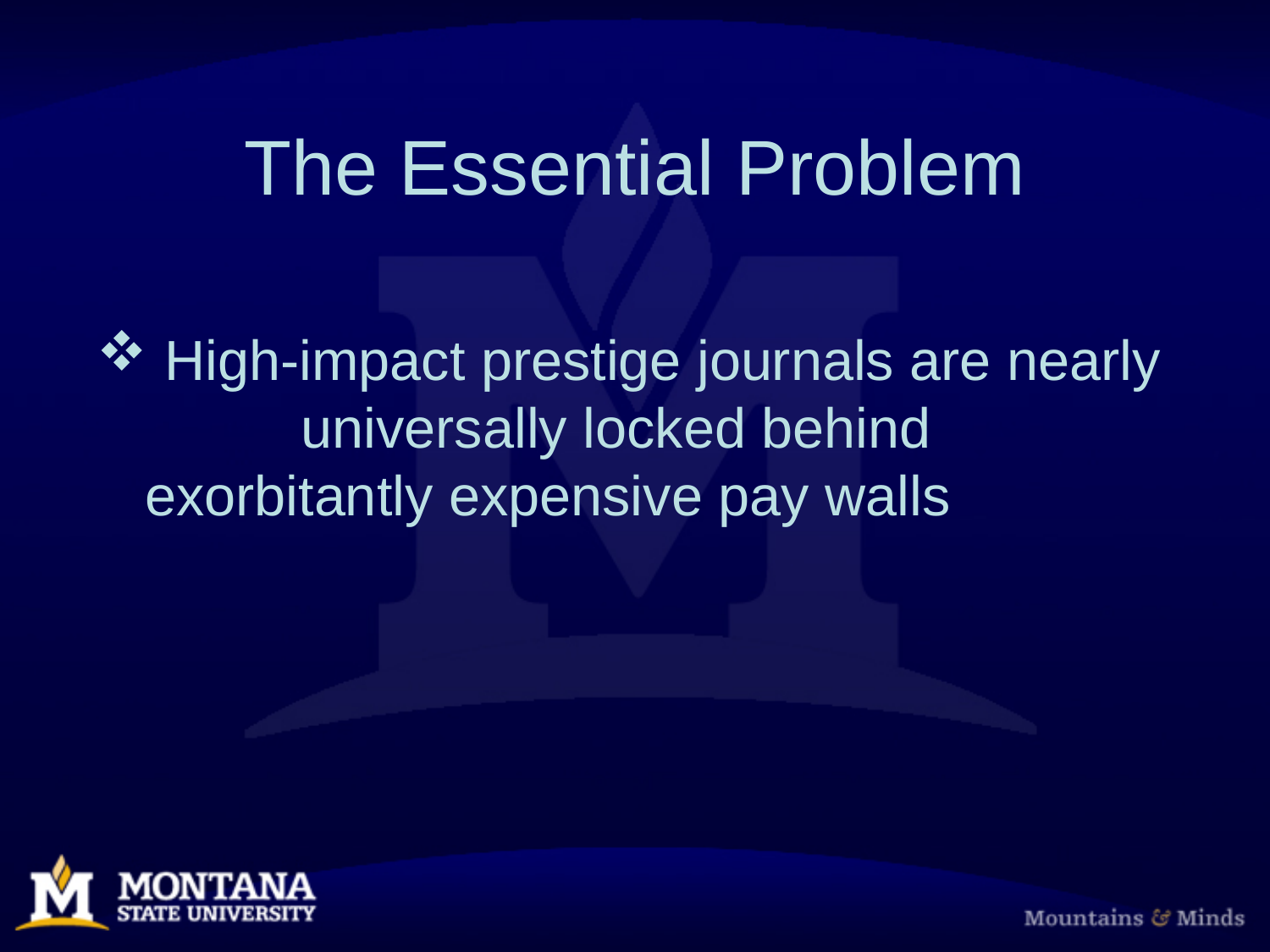

# The Essential Problem
 High-impact prestige journals are nearly           universally locked behind exorbitantly expensive pay walls